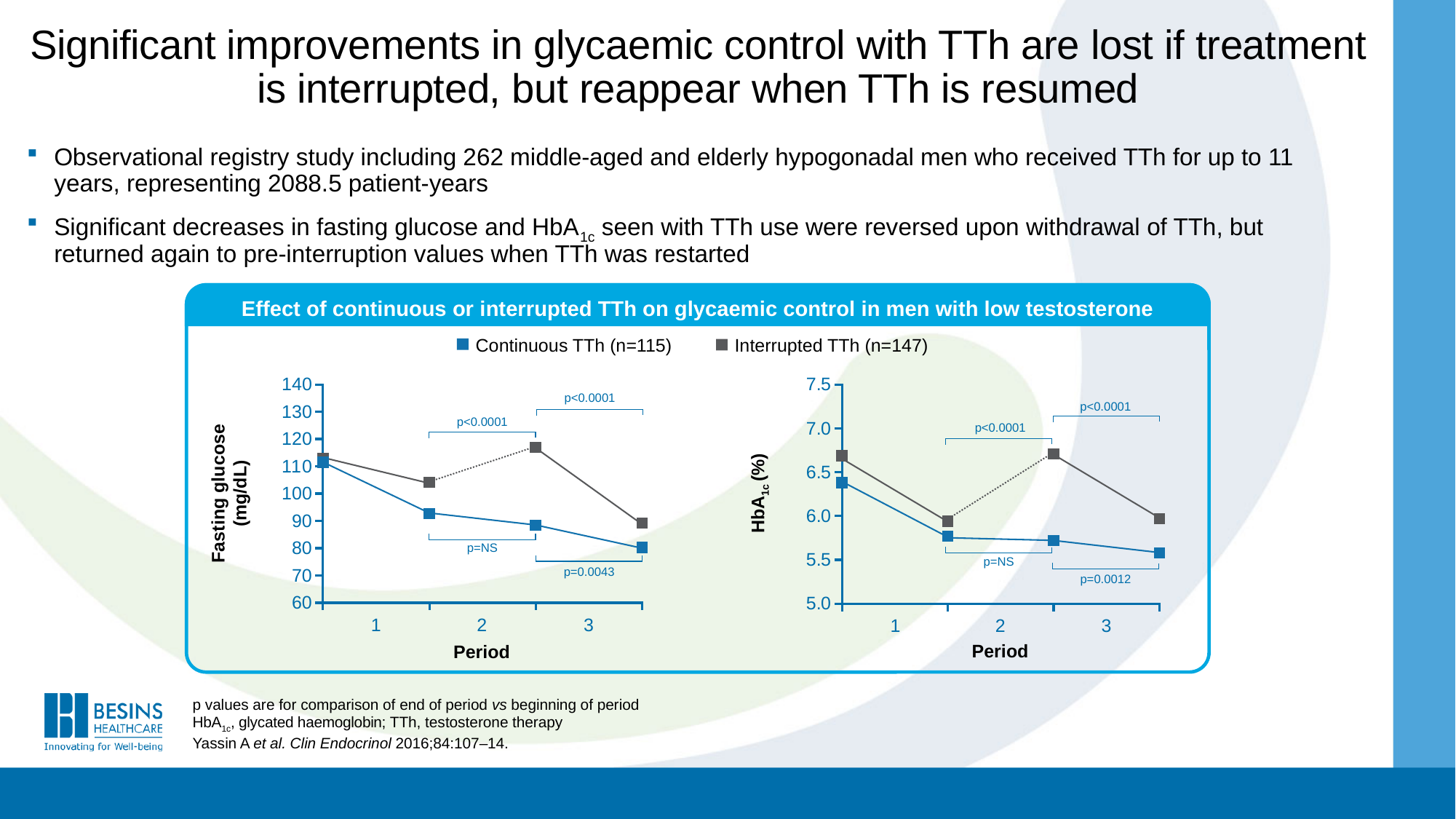

# Significant improvements in glycaemic control with TTh are lost if treatment is interrupted, but reappear when TTh is resumed
Observational registry study including 262 middle-aged and elderly hypogonadal men who received TTh for up to 11 years, representing 2088.5 patient-years
Significant decreases in fasting glucose and HbA1c seen with TTh use were reversed upon withdrawal of TTh, but returned again to pre-interruption values when TTh was restarted
Association between TTh and increased sexual activity in men with low testosterone

Effect of continuous or interrupted TTh on glycaemic control in men with low testosterone
Continuous TTh (n=115)	        Interrupted TTh (n=147)

### Chart

| Category | Interrupted | Continuous |
|---|---|---|
| 1 | 112.99 | 111.46 |
| 2 | 104.14 | 92.65 |
| 3 | 116.95 | 88.34 |
| 4 | 89.23 | 80.2 |

### Chart

| Category | Interrupted | Continuous |
|---|---|---|
| 1 | 6.69 | 6.38 |
| 2 | 5.94 | 5.77 |
| 3 | 6.71 | 5.72 |
| 4 | 5.97 | 5.58 |
HbA1c (%)
1
2
3
Period
p<0.0001
Fasting glucose
(mg/dL)
p<0.0001
p<0.0001

p<0.0001

p=NS

p=NS

p=0.0043

p=0.0012
1
2
3
Period
p values are for comparison of end of period vs beginning of period
HbA1c, glycated haemoglobin; TTh, testosterone therapy
Yassin A et al. Clin Endocrinol 2016;84:107–14.